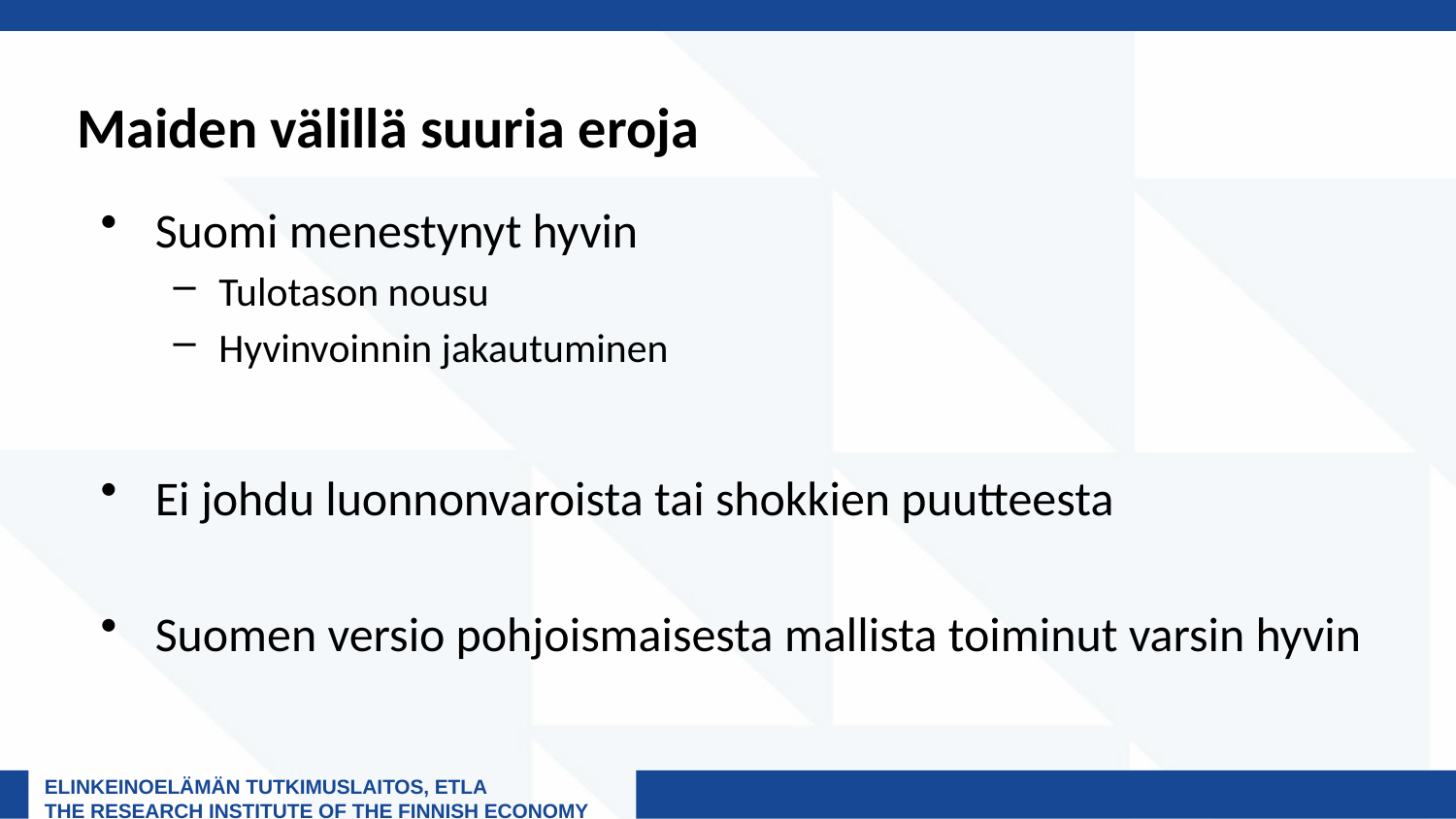

# Maiden välillä suuria eroja
Suomi menestynyt hyvin
Tulotason nousu
Hyvinvoinnin jakautuminen

Ei johdu luonnonvaroista tai shokkien puutteesta

Suomen versio pohjoismaisesta mallista toiminut varsin hyvin